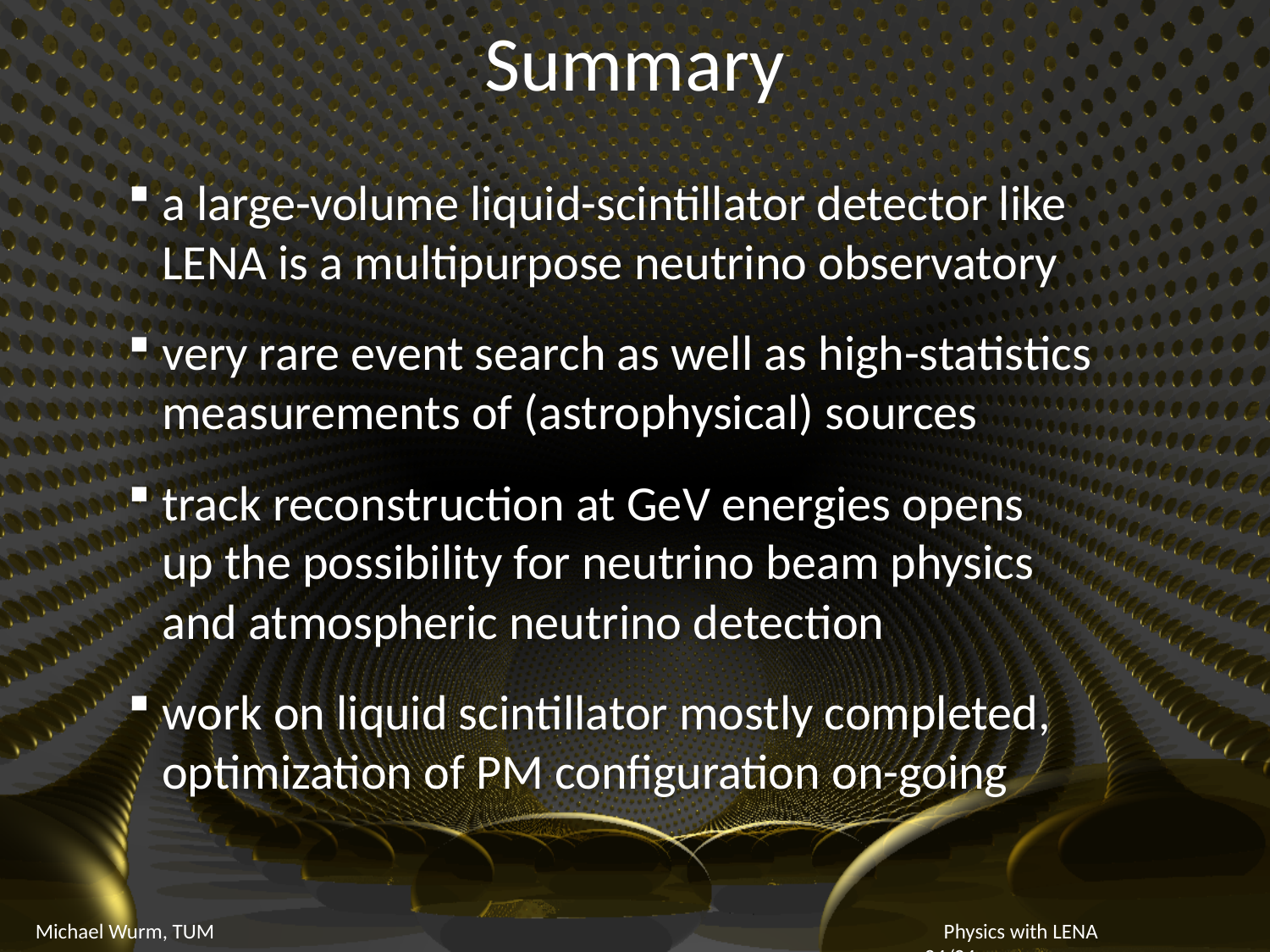

# Summary
 a large-volume liquid-scintillator detector like
   LENA is a multipurpose neutrino observatory
 very rare event search as well as high-statistics
   measurements of (astrophysical) sources
 track reconstruction at GeV energies opens
   up the possibility for neutrino beam physics
   and atmospheric neutrino detection
 work on liquid scintillator mostly completed,
   optimization of PM configuration on-going
Michael Wurm, TUM						    Physics with LENA								24/24